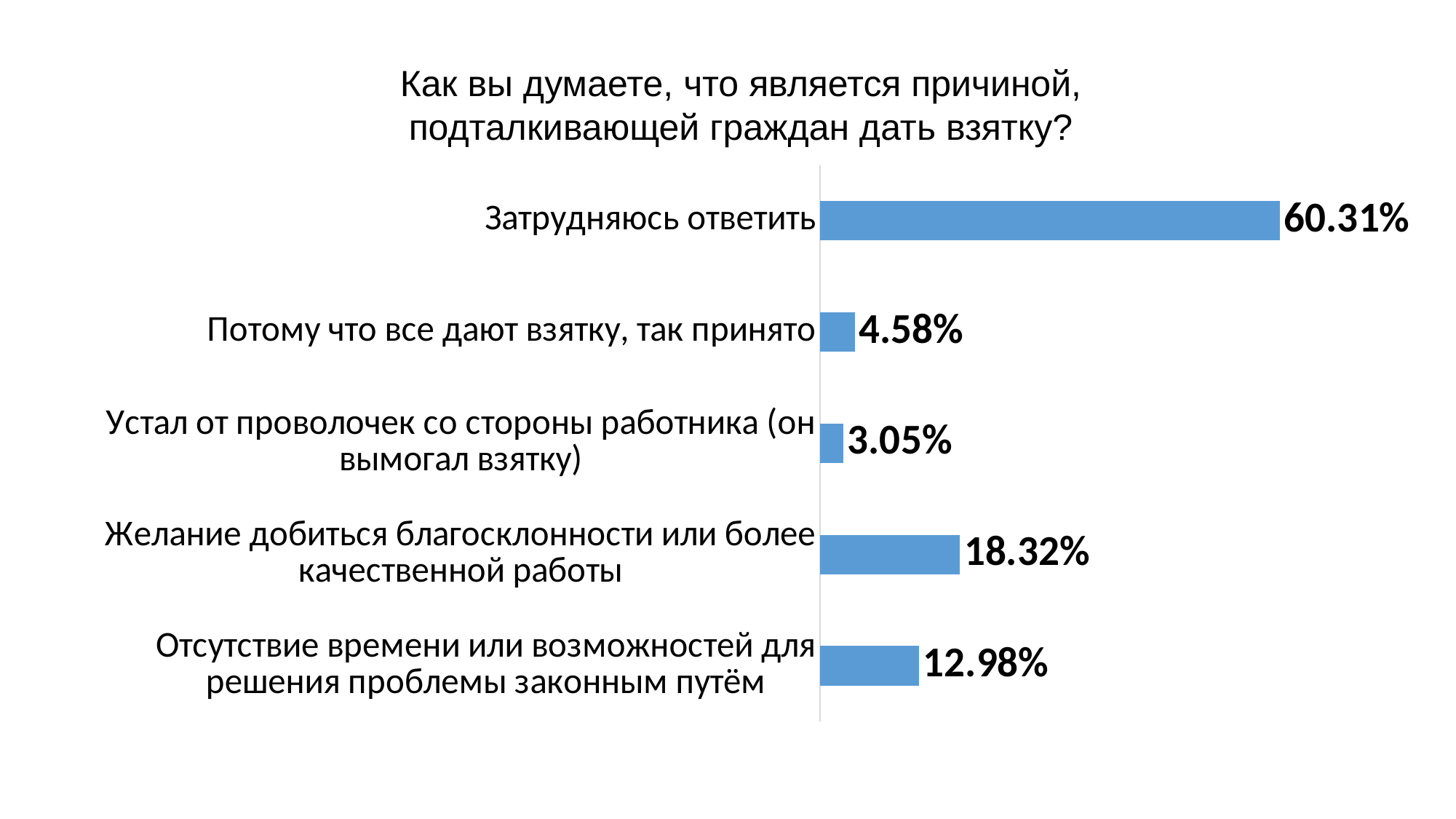

Как вы думаете, что является причиной, подталкивающей граждан дать взятку?

### Chart

| Category | Ряд 1 |
|---|---|
| Отсутствие времени или возможностей для решения проблемы законным путём | 0.1298 |
| Желание добиться благосклонности или более качественной работы | 0.1832 |
| Устал от проволочек со стороны работника (он вымогал взятку) | 0.0305 |
| Потому что все дают взятку, так принято | 0.0458 |
| Затрудняюсь ответить | 0.6031 |